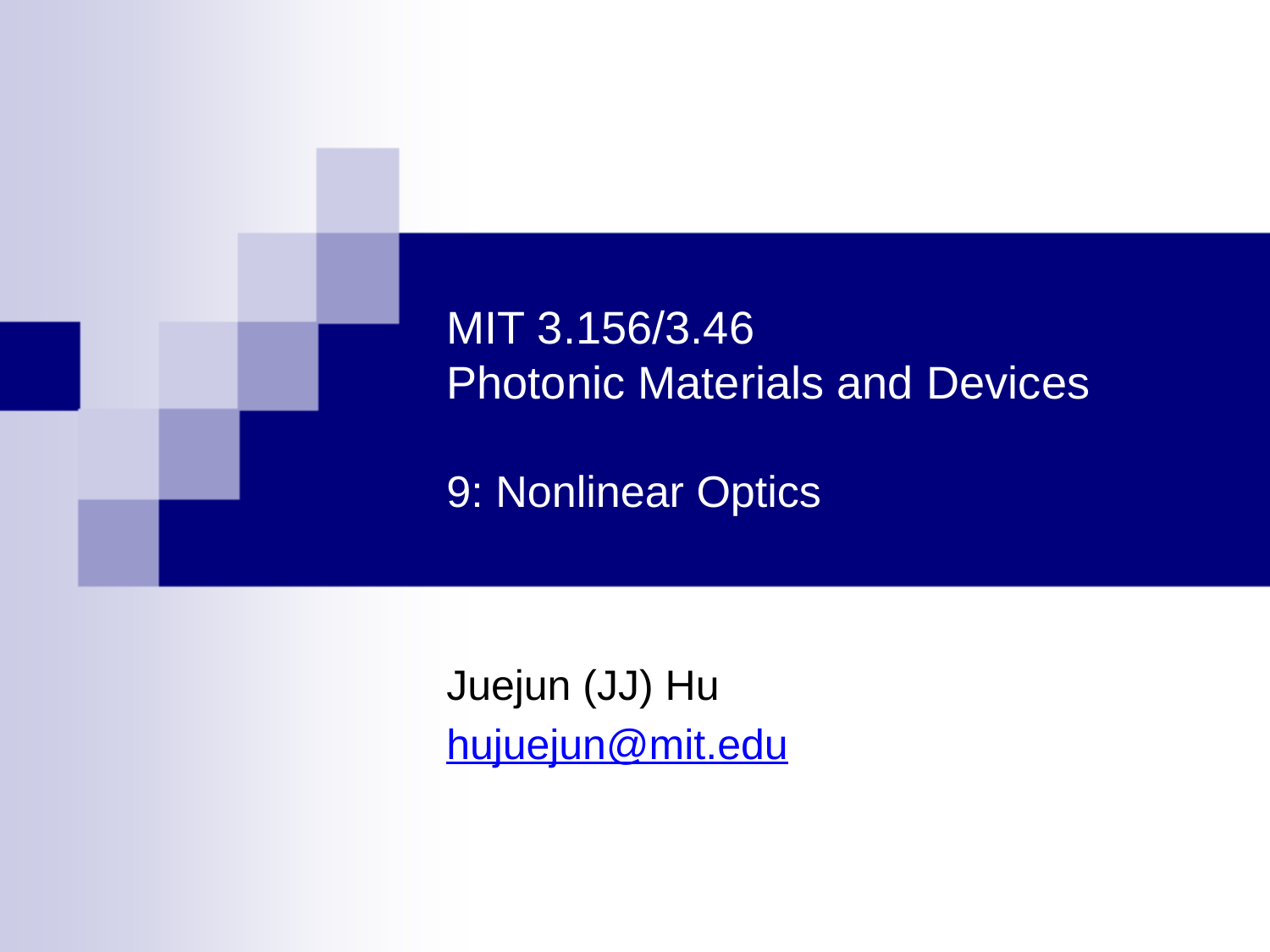

# MIT 3.156/3.46 Photonic Materials and Devices 9: Nonlinear Optics

Juejun (JJ) Hu
hujuejun@mit.edu